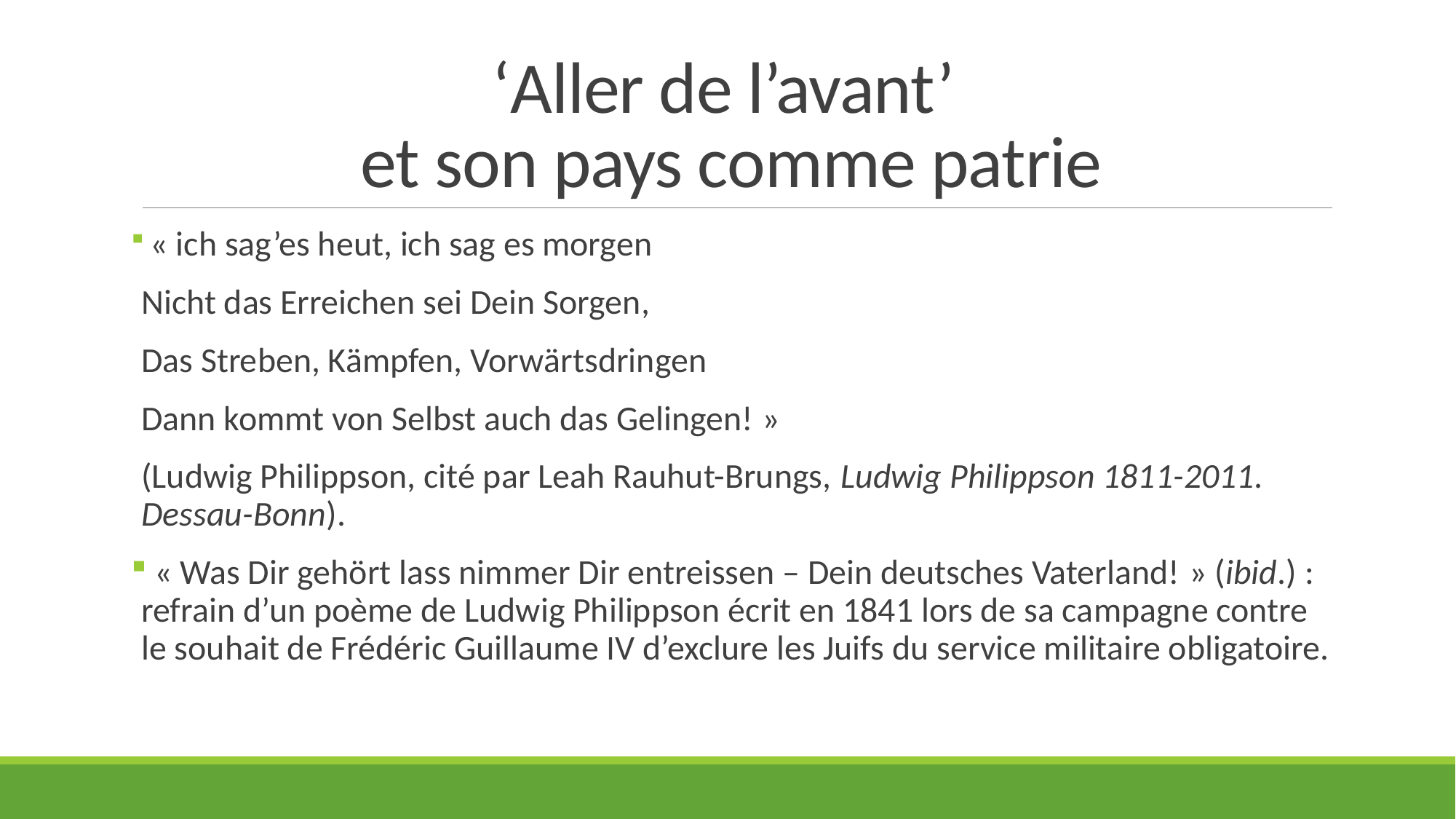

# ‘Aller de l’avant’ et son pays comme patrie
 « ich sag’es heut, ich sag es morgen
Nicht das Erreichen sei Dein Sorgen,
Das Streben, Kämpfen, Vorwärtsdringen
Dann kommt von Selbst auch das Gelingen! »
(Ludwig Philippson, cité par Leah Rauhut-Brungs, Ludwig Philippson 1811-2011. Dessau-Bonn).
 « Was Dir gehört lass nimmer Dir entreissen – Dein deutsches Vaterland! » (ibid.) : refrain d’un poème de Ludwig Philippson écrit en 1841 lors de sa campagne contre le souhait de Frédéric Guillaume IV d’exclure les Juifs du service militaire obligatoire.